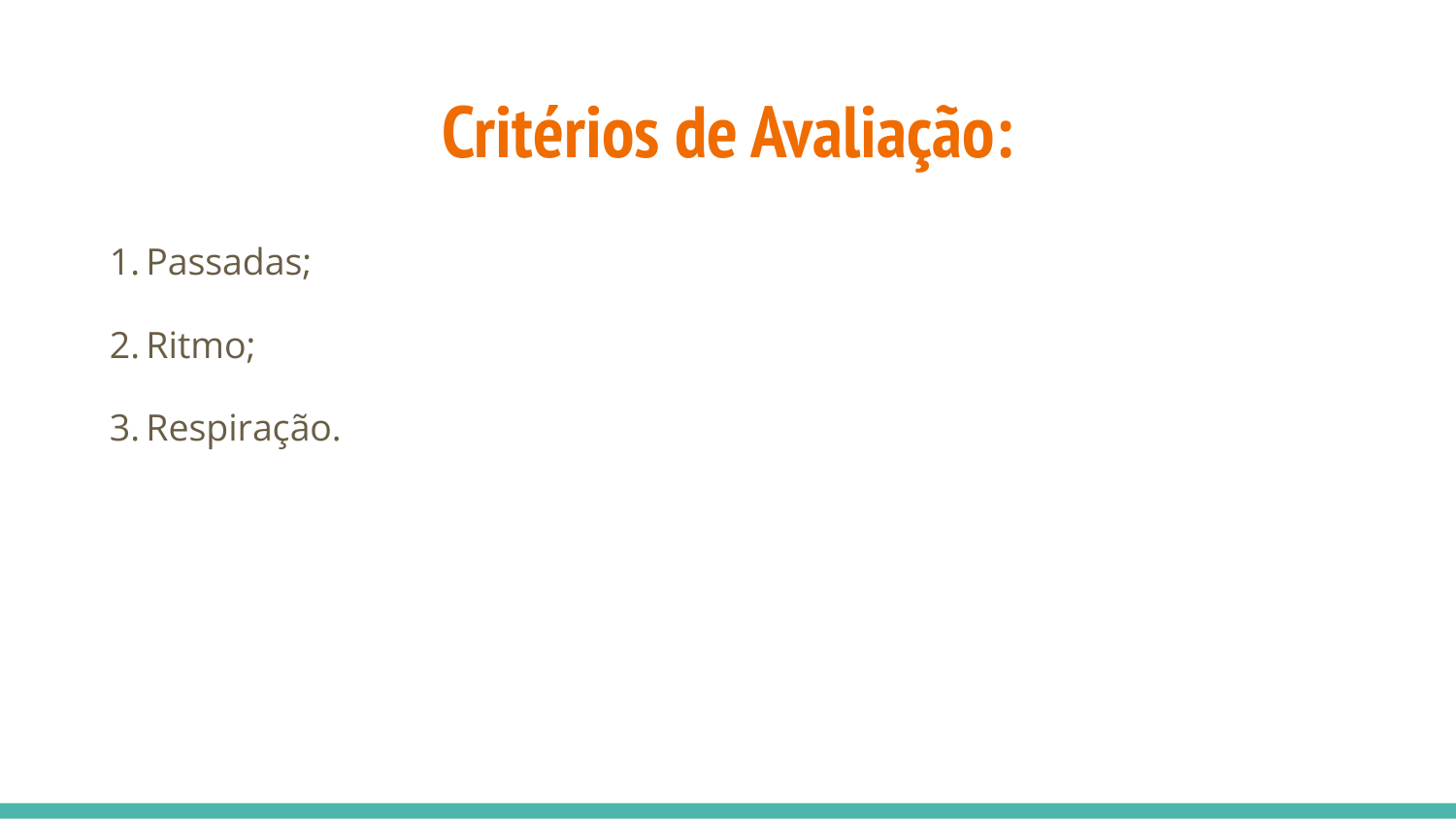

# Critérios de Avaliação:
Passadas;
Ritmo;
Respiração.